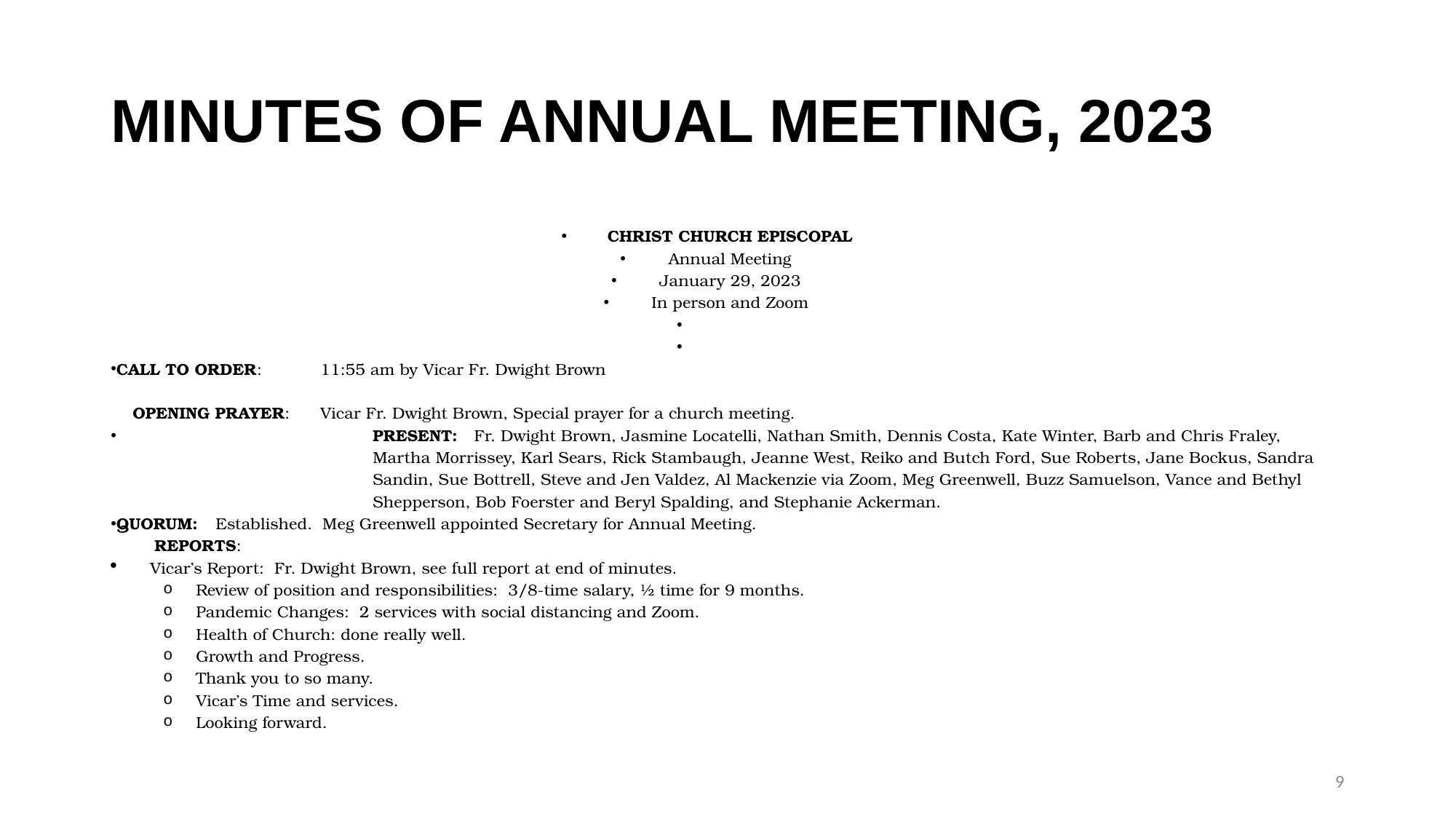

# MINUTES OF ANNUAL MEETING, 2023
CHRIST CHURCH EPISCOPAL
Annual Meeting
January 29, 2023
In person and Zoom

CALL TO ORDER:			11:55 am by Vicar Fr. Dwight Brown

    OPENING PRAYER:	Vicar Fr. Dwight Brown, Special prayer for a church meeting.
PRESENT:   Fr. Dwight Brown, Jasmine Locatelli, Nathan Smith, Dennis Costa, Kate Winter, Barb and Chris Fraley, Martha Morrissey, Karl Sears, Rick Stambaugh, Jeanne West, Reiko and Butch Ford, Sue Roberts, Jane Bockus, Sandra Sandin, Sue Bottrell, Steve and Jen Valdez, Al Mackenzie via Zoom, Meg Greenwell, Buzz Samuelson, Vance and Bethyl Shepperson, Bob Foerster and Beryl Spalding, and Stephanie Ackerman.
QUORUM:	Established.  Meg Greenwell appointed Secretary for Annual Meeting.
        REPORTS:
Vicar’s Report:  Fr. Dwight Brown, see full report at end of minutes.
Review of position and responsibilities:  3/8-time salary, ½ time for 9 months.
Pandemic Changes:  2 services with social distancing and Zoom.
Health of Church: done really well.
Growth and Progress.
Thank you to so many.
Vicar’s Time and services.
Looking forward.

9